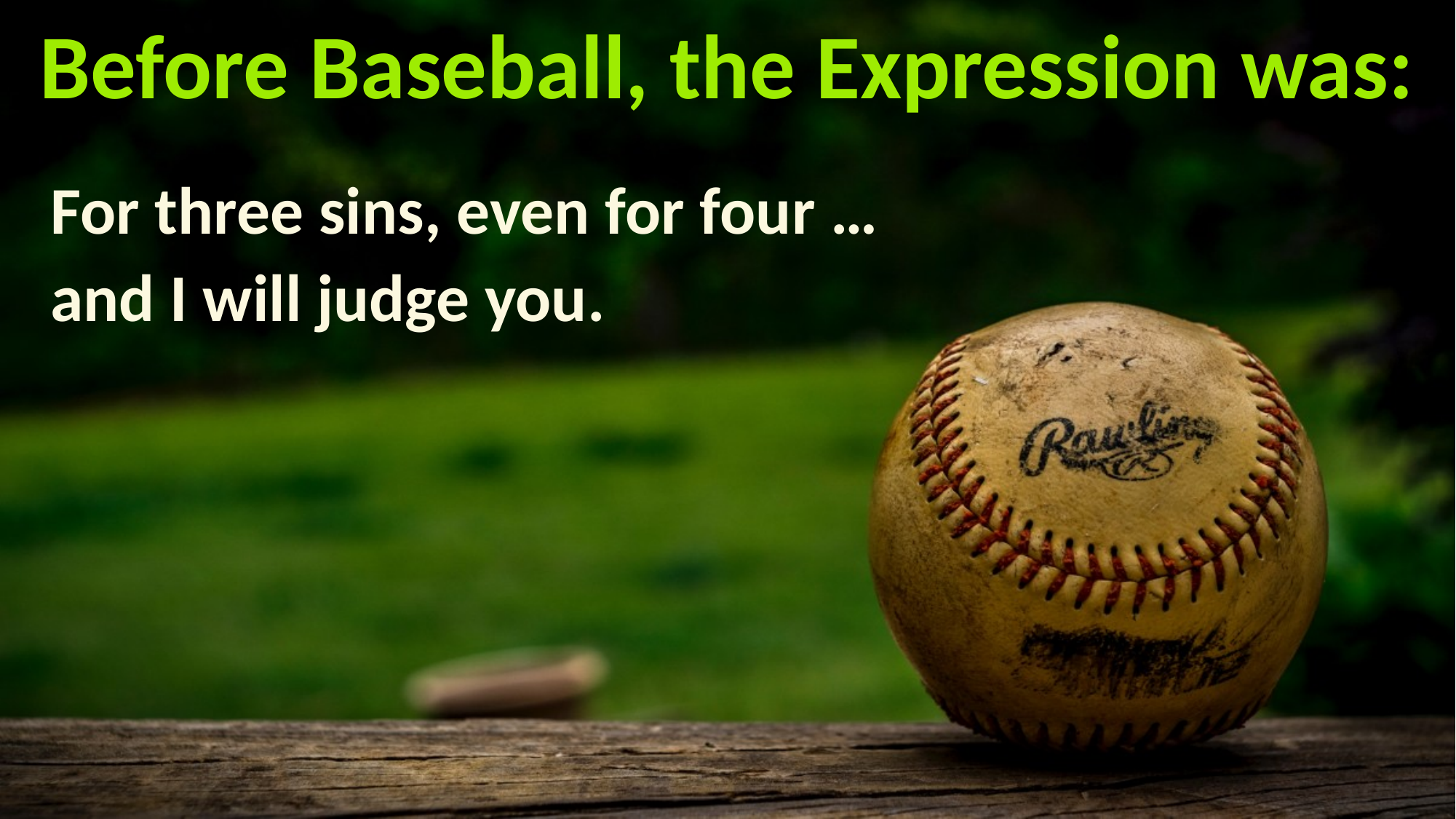

# Before Baseball, the Expression was:
For three sins, even for four …
and I will judge you.